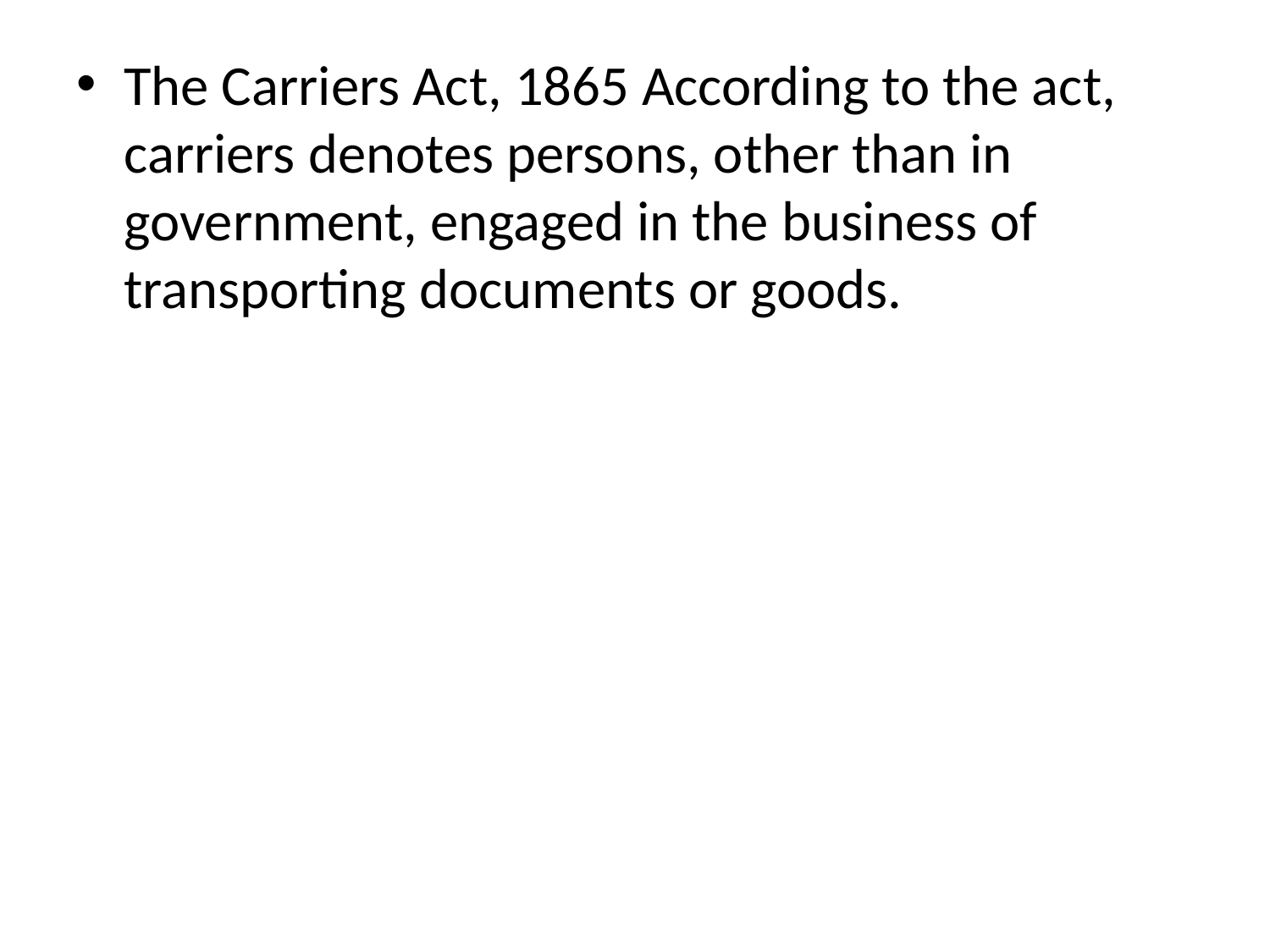

The Carriers Act, 1865 According to the act, carriers denotes persons, other than in government, engaged in the business of transporting documents or goods.